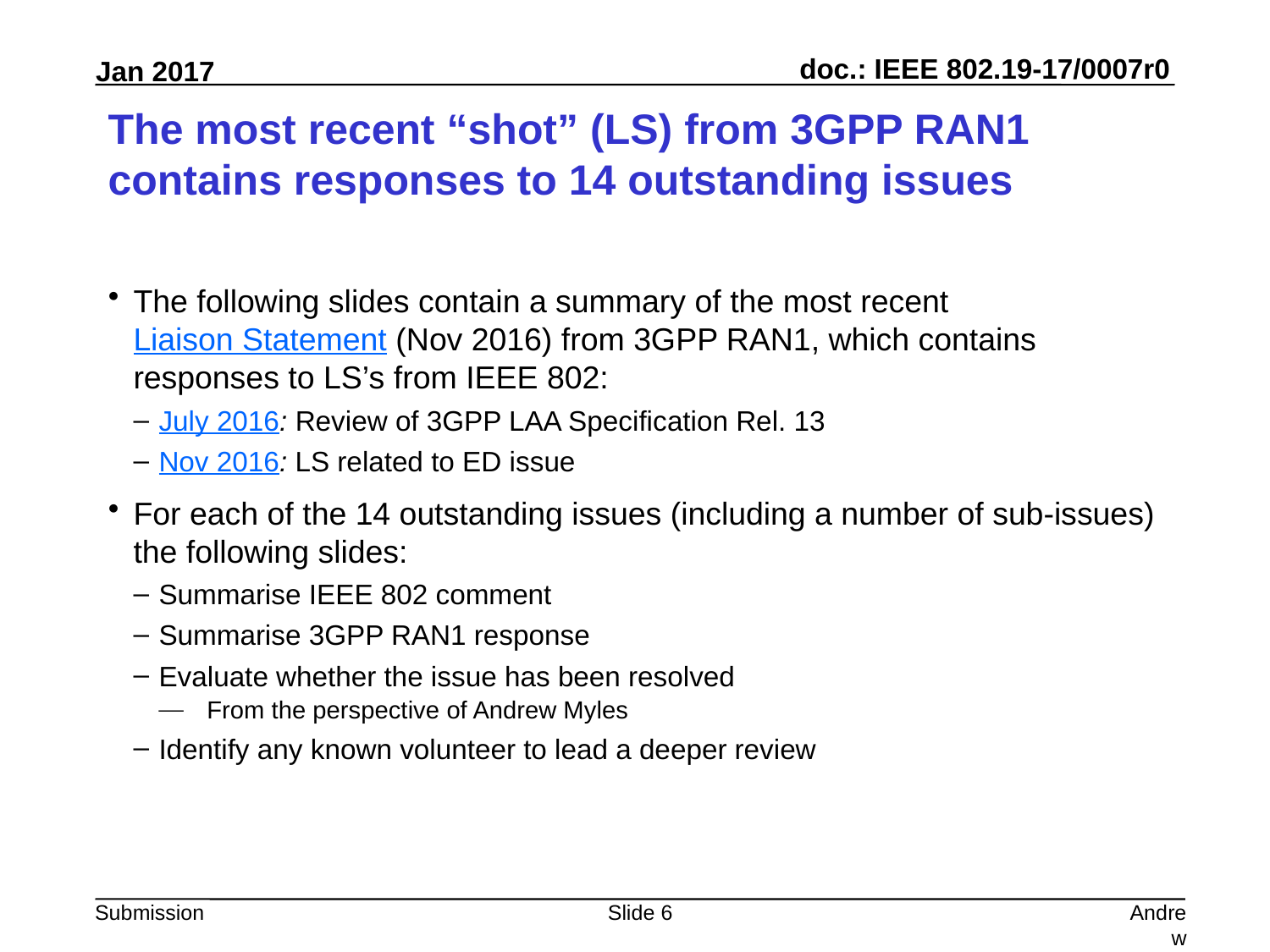

# The most recent “shot” (LS) from 3GPP RAN1 contains responses to 14 outstanding issues
The following slides contain a summary of the most recent Liaison Statement (Nov 2016) from 3GPP RAN1, which contains responses to LS’s from IEEE 802:
July 2016: Review of 3GPP LAA Specification Rel. 13
Nov 2016: LS related to ED issue
For each of the 14 outstanding issues (including a number of sub-issues) the following slides:
Summarise IEEE 802 comment
Summarise 3GPP RAN1 response
Evaluate whether the issue has been resolved
From the perspective of Andrew Myles
Identify any known volunteer to lead a deeper review
Slide 6
Andrew Myles, Cisco